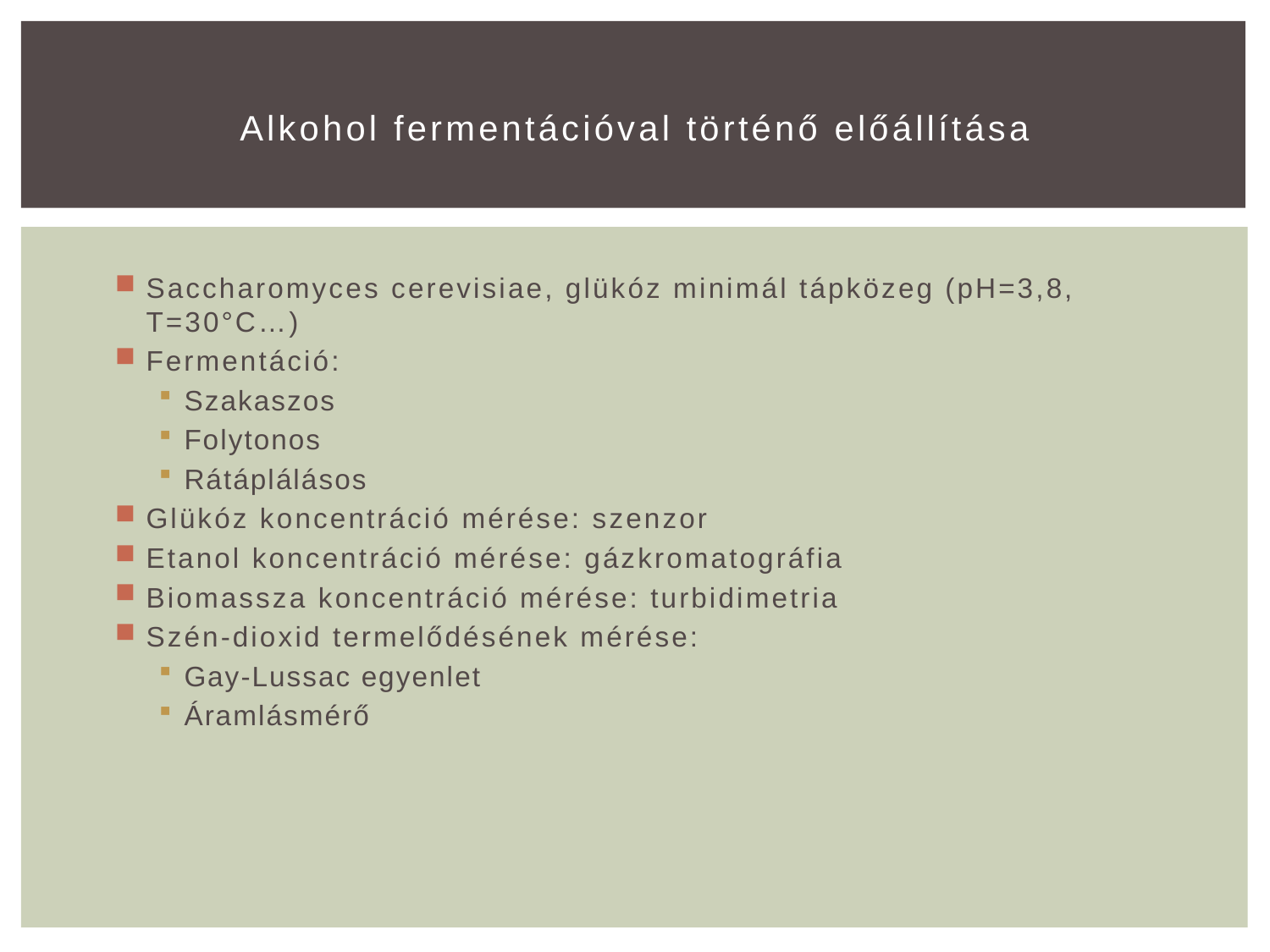

# Alkohol fermentációval történő előállítása
Saccharomyces cerevisiae, glükóz minimál tápközeg (pH=3,8, T=30°C…)
Fermentáció:
Szakaszos
Folytonos
Rátáplálásos
Glükóz koncentráció mérése: szenzor
Etanol koncentráció mérése: gázkromatográfia
Biomassza koncentráció mérése: turbidimetria
Szén-dioxid termelődésének mérése:
Gay-Lussac egyenlet
Áramlásmérő